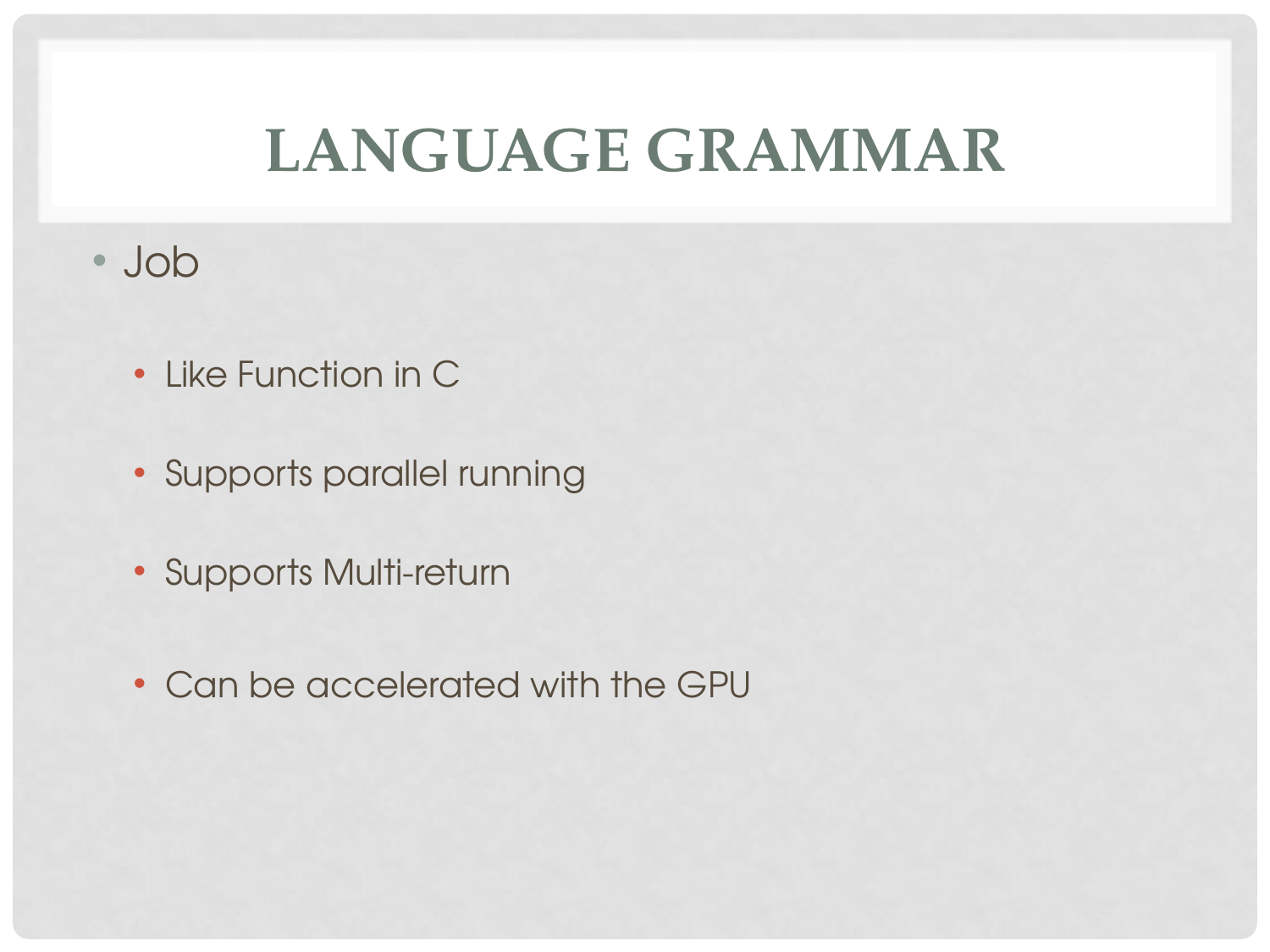

# Language Grammar
Job

Like Function in C

Supports parallel running

Supports Multi-return

Can be accelerated with the GPU